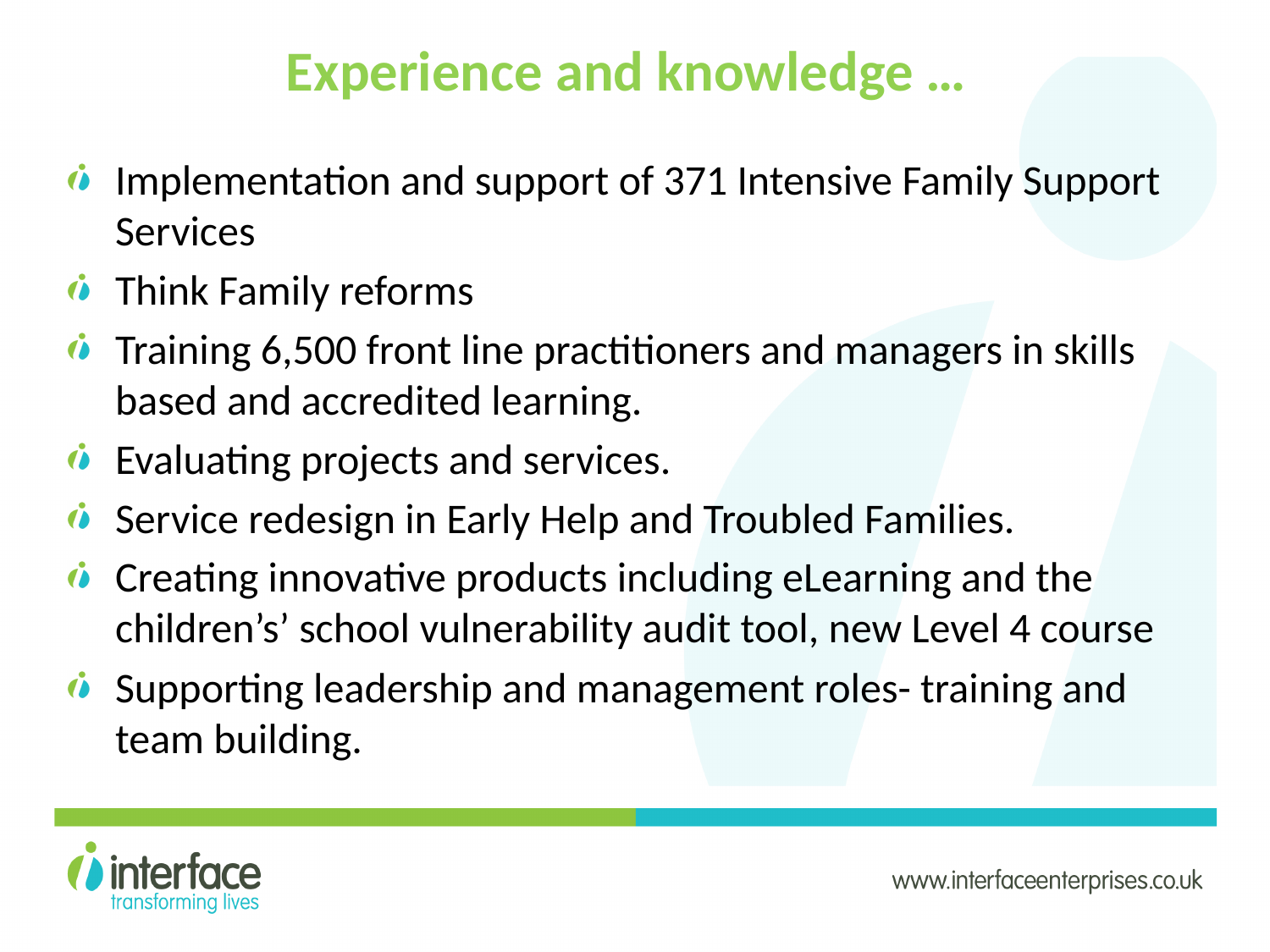

# Experience and knowledge …
Implementation and support of 371 Intensive Family Support Services
Think Family reforms
Training 6,500 front line practitioners and managers in skills based and accredited learning.
Evaluating projects and services.
Service redesign in Early Help and Troubled Families.
Creating innovative products including eLearning and the children’s’ school vulnerability audit tool, new Level 4 course
Supporting leadership and management roles- training and team building.